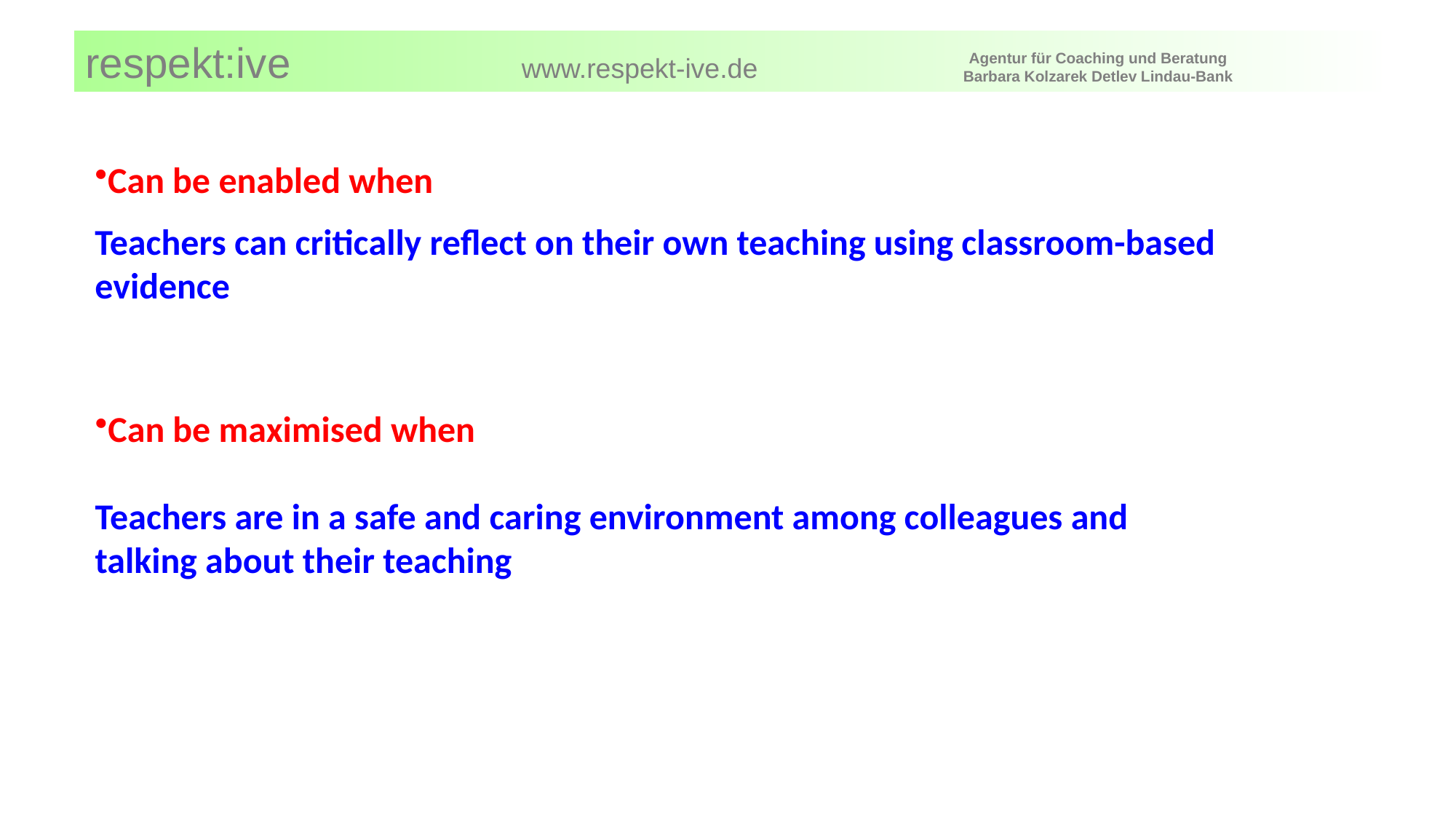

Can be enabled when
Teachers can critically reflect on their own teaching using classroom-based evidence

Can be maximised when

Teachers are in a safe and caring environment among colleagues and talking about their teaching